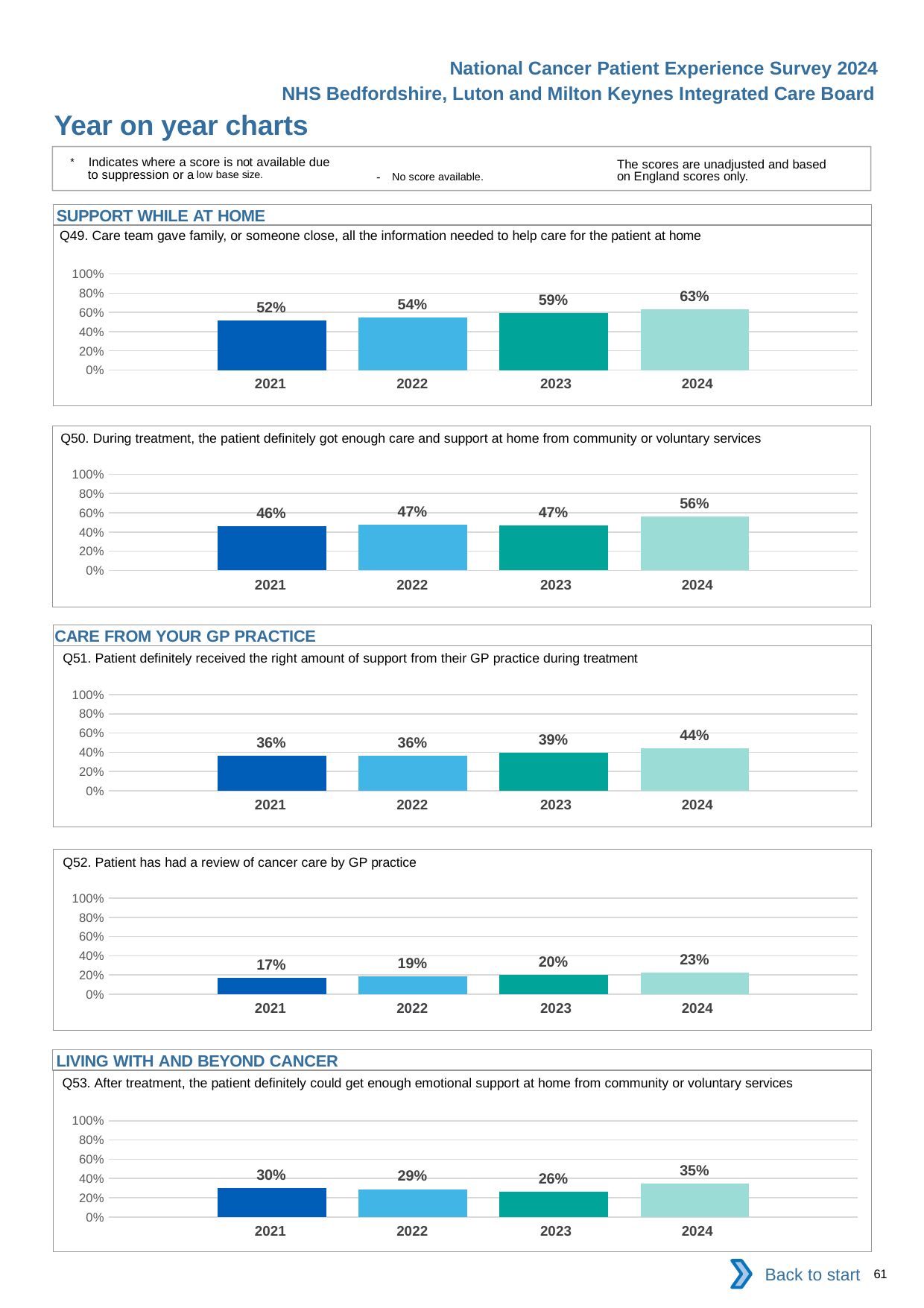

National Cancer Patient Experience Survey 2024
NHS Bedfordshire, Luton and Milton Keynes Integrated Care Board
Year on year charts

*  Indicates where a score is not available due to suppression or a low base size.
The scores are unadjusted and based on England scores only.
- No score available.
SUPPORT WHILE AT HOME
Q49. Care team gave family, or someone close, all the information needed to help care for the patient at home

### Chart

| Category | 2021 | 2022 | 2023 | 2024 |
|---|---|---|---|---|
| Category 1 | 0.5179487 | 0.5437262 | 0.591961 | 0.6323367 |
| 2021 | 2022 | 2023 | 2024 |
| --- | --- | --- | --- |
Q50. During treatment, the patient definitely got enough care and support at home from community or voluntary services

### Chart

| Category | 2021 | 2022 | 2023 | 2024 |
|---|---|---|---|---|
| Category 1 | 0.4608696 | 0.4732334 | 0.4670913 | 0.56238 |
| 2021 | 2022 | 2023 | 2024 |
| --- | --- | --- | --- |
CARE FROM YOUR GP PRACTICE
Q51. Patient definitely received the right amount of support from their GP practice during treatment

### Chart

| Category | 2021 | 2022 | 2023 | 2024 |
|---|---|---|---|---|
| Category 1 | 0.3645161 | 0.3619186 | 0.3948498 | 0.4424658 |
| 2021 | 2022 | 2023 | 2024 |
| --- | --- | --- | --- |
Q52. Patient has had a review of cancer care by GP practice

### Chart

| Category | 2021 | 2022 | 2023 | 2024 |
|---|---|---|---|---|
| Category 1 | 0.1736475 | 0.1875533 | 0.2028146 | 0.2280285 |
| 2021 | 2022 | 2023 | 2024 |
| --- | --- | --- | --- |
LIVING WITH AND BEYOND CANCER
Q53. After treatment, the patient definitely could get enough emotional support at home from community or voluntary services

### Chart

| Category | 2021 | 2022 | 2023 | 2024 |
|---|---|---|---|---|
| Category 1 | 0.2975207 | 0.2881356 | 0.2637795 | 0.3474903 |
| 2021 | 2022 | 2023 | 2024 |
| --- | --- | --- | --- |
Back to start

61